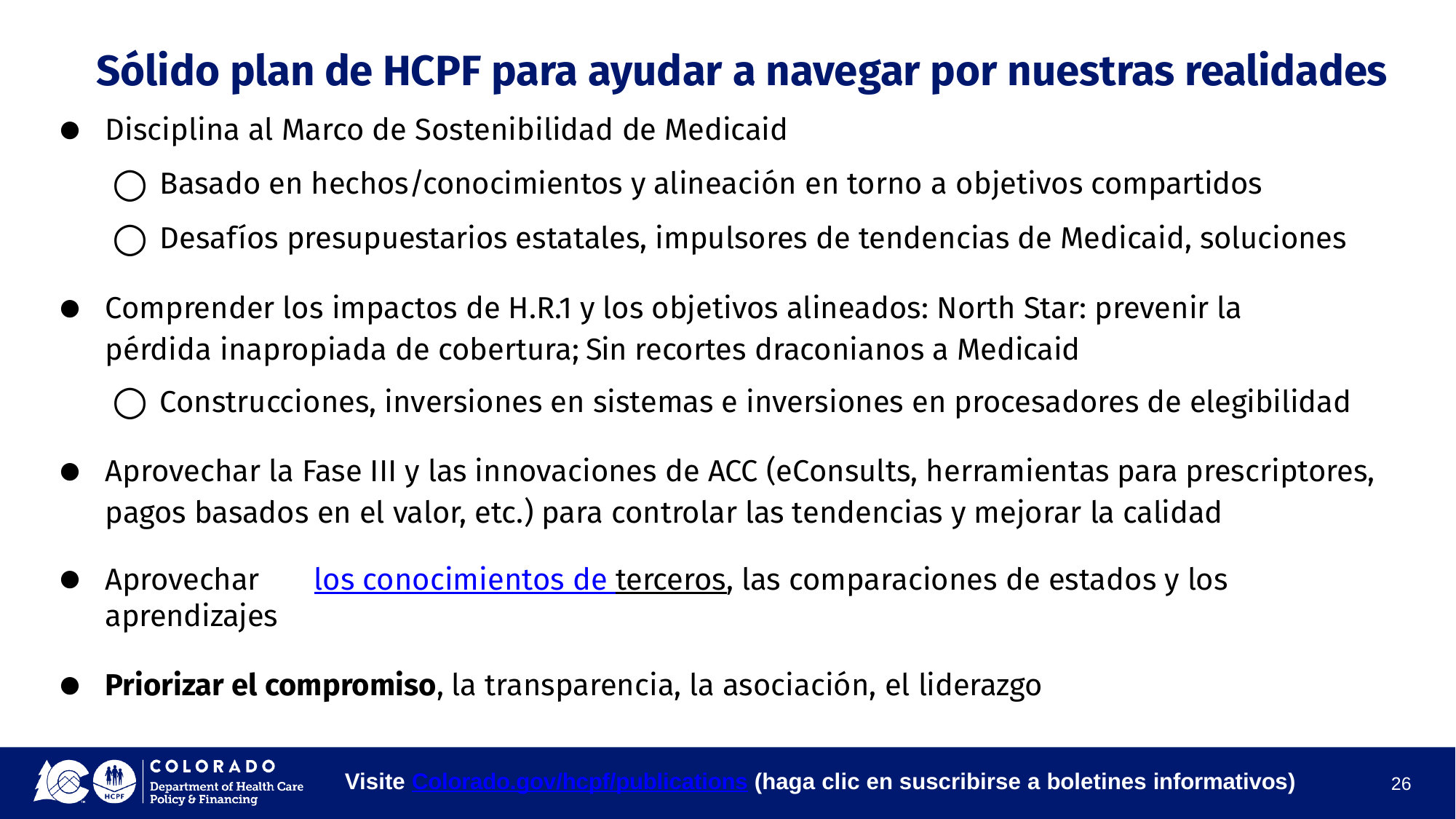

# Sólido plan de HCPF para ayudar a navegar por nuestras realidades
Disciplina al Marco de Sostenibilidad de Medicaid
Basado en hechos/conocimientos y alineación en torno a objetivos compartidos
Desafíos presupuestarios estatales, impulsores de tendencias de Medicaid, soluciones
Comprender los impactos de H.R.1 y los objetivos alineados: North Star: prevenir la pérdida inapropiada de cobertura; Sin recortes draconianos a Medicaid
Construcciones, inversiones en sistemas e inversiones en procesadores de elegibilidad
Aprovechar la Fase III y las innovaciones de ACC (eConsults, herramientas para prescriptores, pagos basados en el valor, etc.) para controlar las tendencias y mejorar la calidad
Aprovechar	los conocimientos de terceros, las comparaciones de estados y los aprendizajes
Priorizar el compromiso, la transparencia, la asociación, el liderazgo
26
Visite Colorado.gov/hcpf/publications (haga clic en suscribirse a boletines informativos)